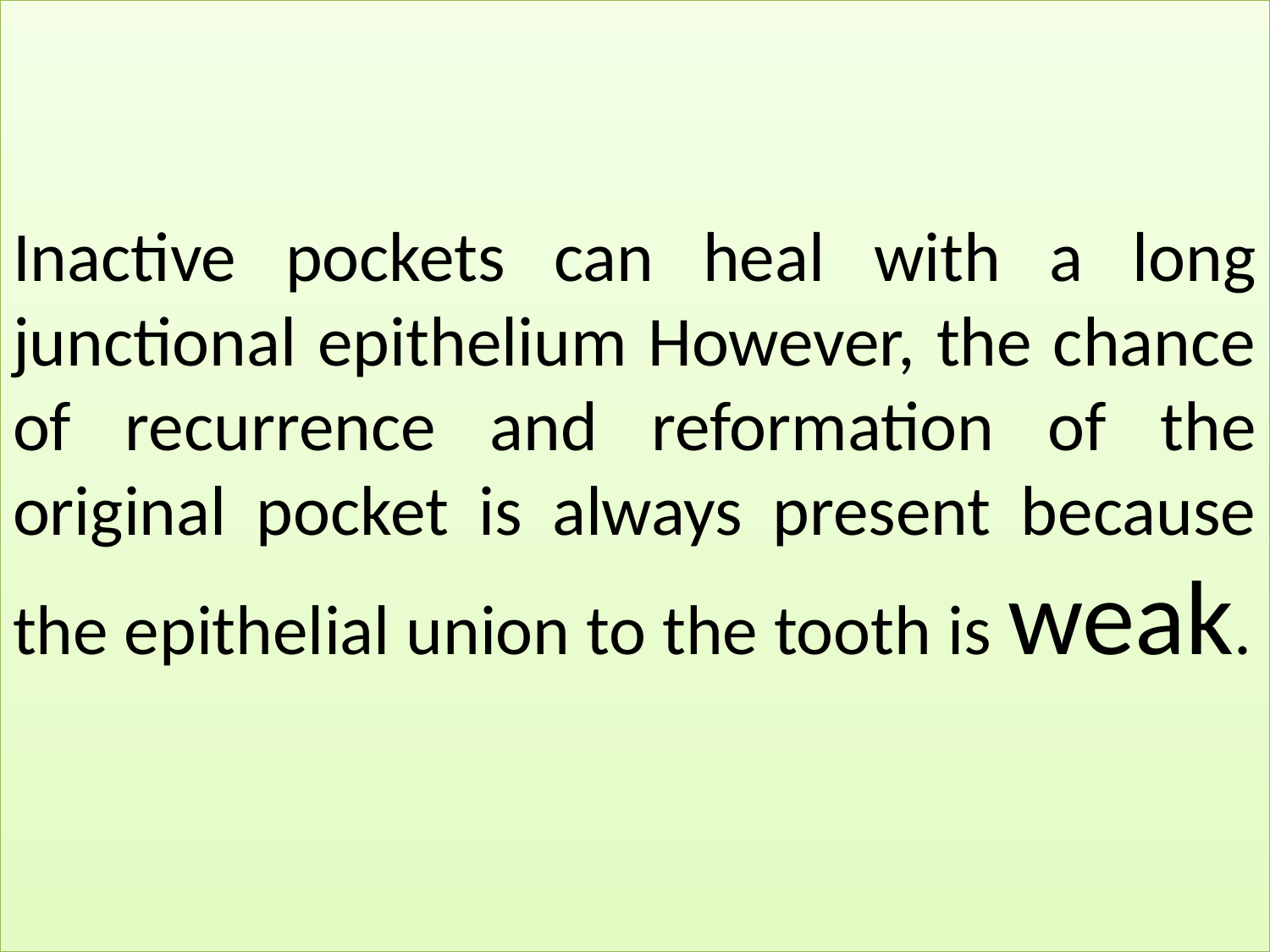

#

Inactive pockets can heal with a long junctional epithelium However, the chance of recurrence and reformation of the original pocket is always present because the epithelial union to the tooth is weak.